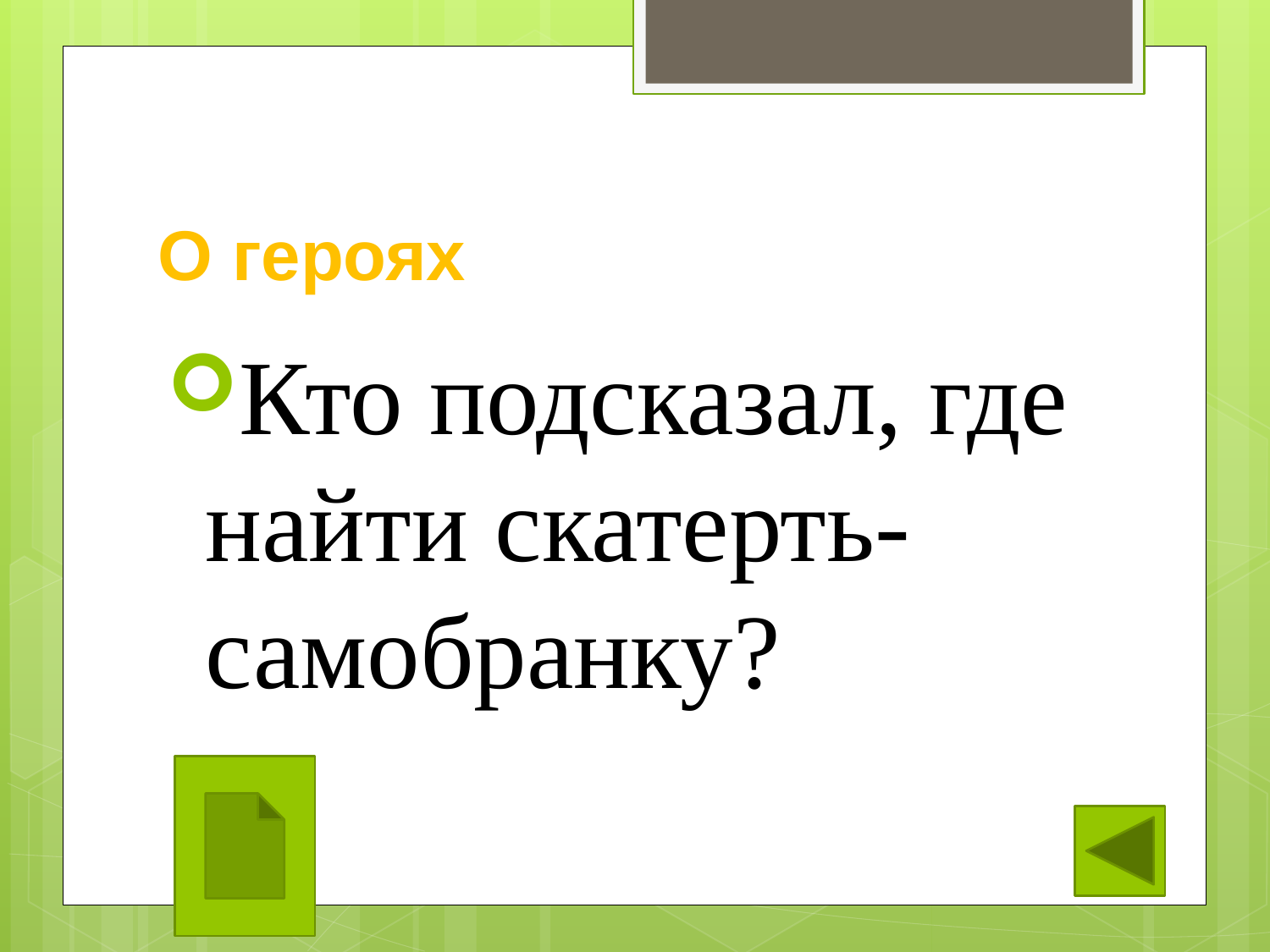

# О героях
Кто подсказал, где найти скатерть-самобранку?